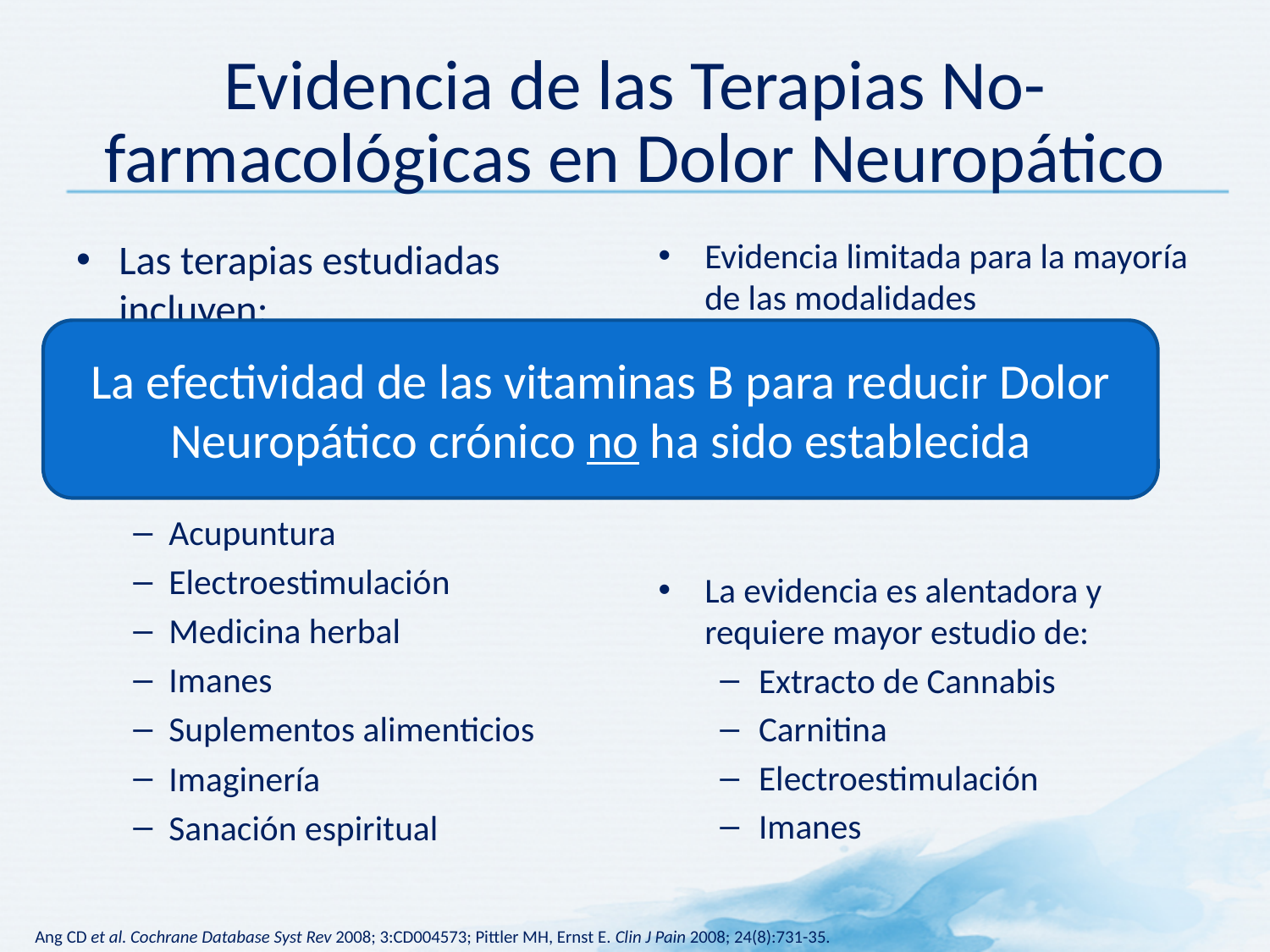

# Evidencia de las Terapias No-farmacológicas en Dolor Neuropático
Las terapias estudiadas incluyen:

Acupuntura
Electroestimulación
Medicina herbal
Imanes
Suplementos alimenticios
Imaginería
Sanación espiritual
Evidencia limitada para la mayoría de las modalidades

La evidencia es alentadora y requiere mayor estudio de:
Extracto de Cannabis
Carnitina
Electroestimulación
Imanes

La efectividad de las vitaminas B para reducir Dolor Neuropático crónico no ha sido establecida
Ang CD et al. Cochrane Database Syst Rev 2008; 3:CD004573; Pittler MH, Ernst E. Clin J Pain 2008; 24(8):731-35.